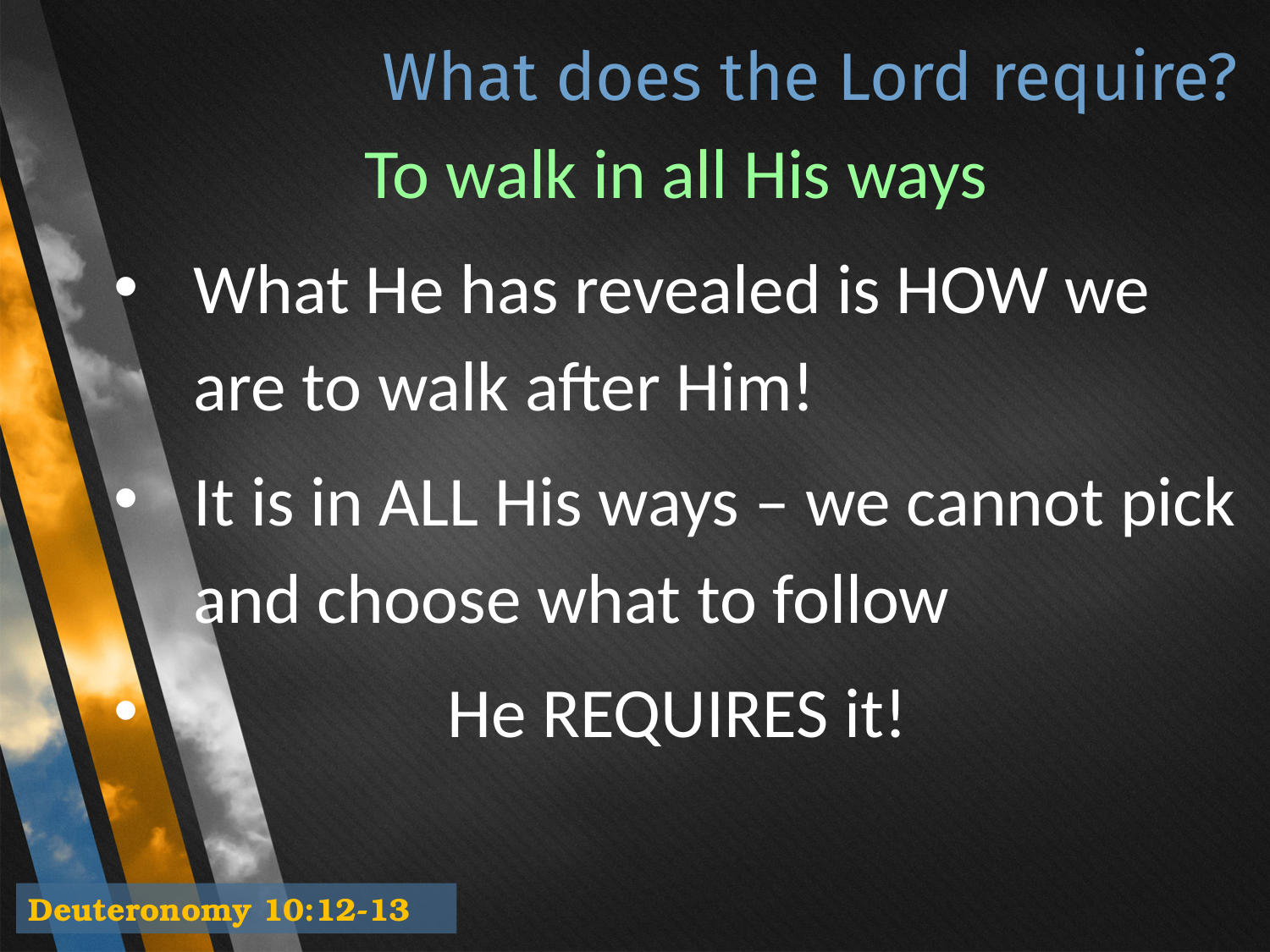

# What does the Lord require?
To walk in all His ways
What He has revealed is HOW we are to walk after Him!
It is in ALL His ways – we cannot pick and choose what to follow
 		He REQUIRES it!
Deuteronomy 10:12-13